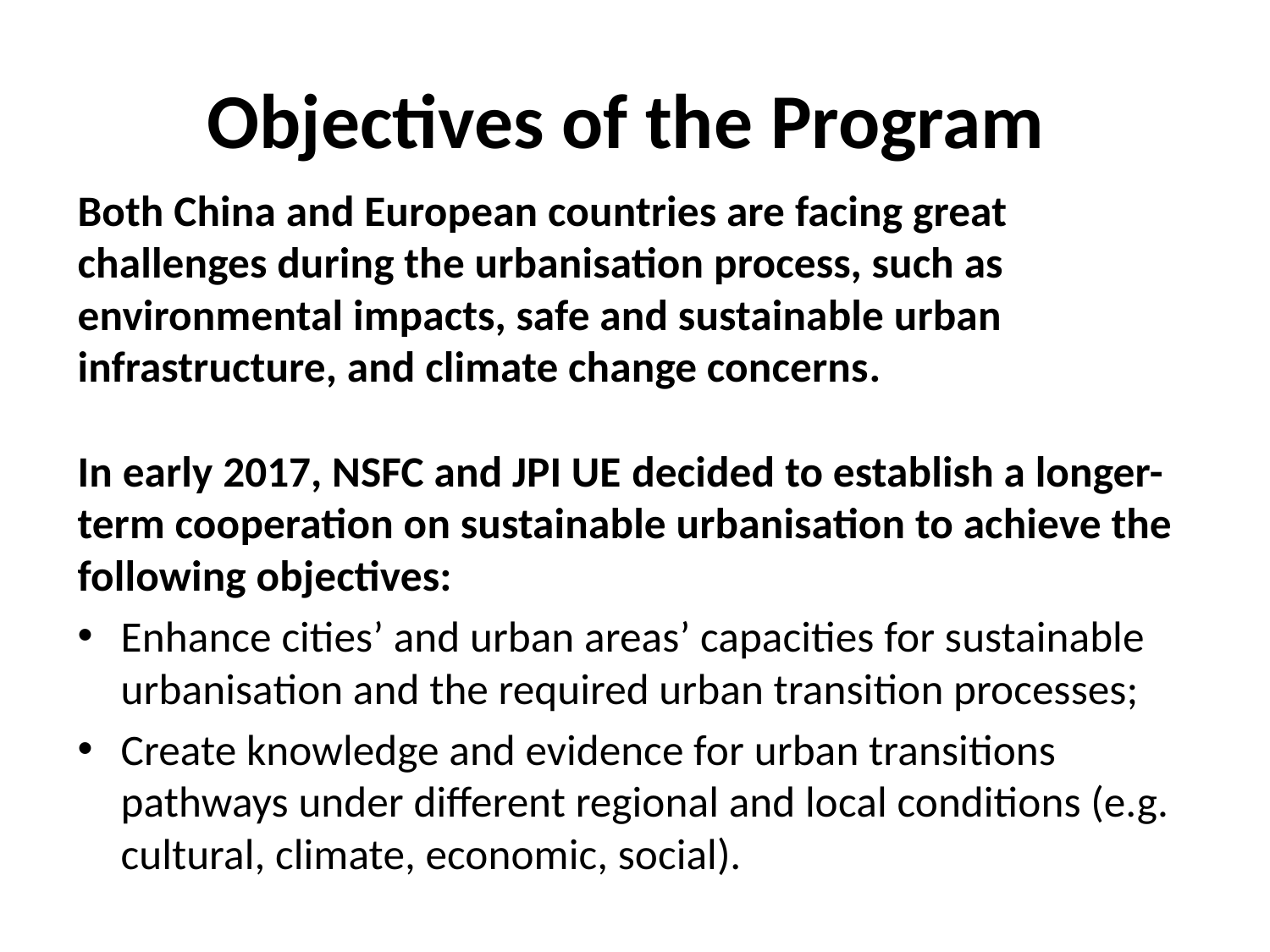

# Objectives of the Program
Both China and European countries are facing great challenges during the urbanisation process, such as environmental impacts, safe and sustainable urban infrastructure, and climate change concerns.

In early 2017, NSFC and JPI UE decided to establish a longer-term cooperation on sustainable urbanisation to achieve the following objectives:
Enhance cities’ and urban areas’ capacities for sustainable urbanisation and the required urban transition processes;
Create knowledge and evidence for urban transitions pathways under different regional and local conditions (e.g. cultural, climate, economic, social).